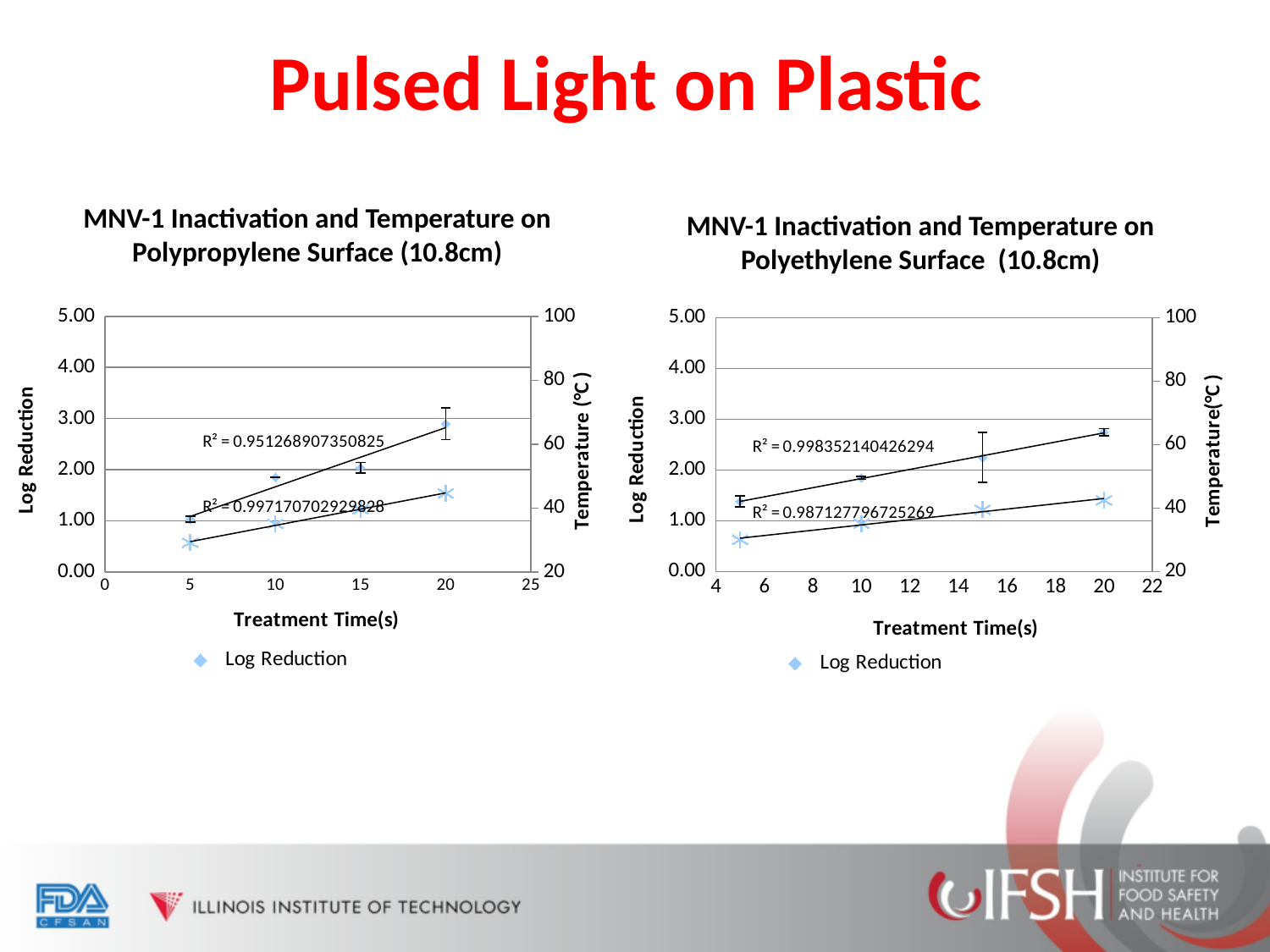

# Pulsed Light on Plastic
MNV-1 Inactivation and Temperature on Polypropylene Surface (10.8cm)
MNV-1 Inactivation and Temperature on Polyethylene Surface  (10.8cm)

### Chart

| Category |  |  |
|---|---|---|

### Chart

| Category |  |  |
|---|---|---|